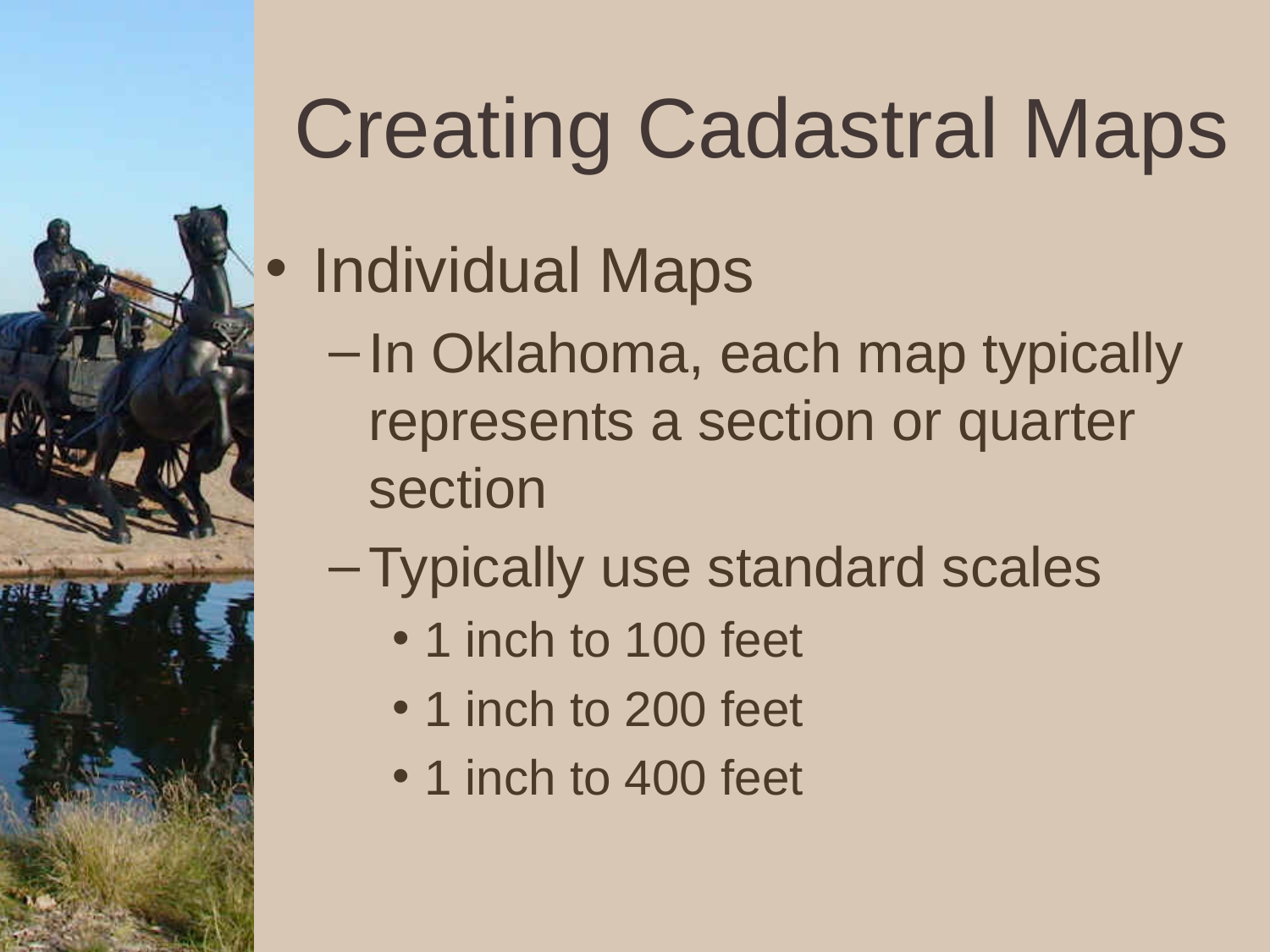

# Creating Cadastral Maps
Individual Maps
In Oklahoma, each map typically represents a section or quarter section
Typically use standard scales
1 inch to 100 feet
1 inch to 200 feet
1 inch to 400 feet